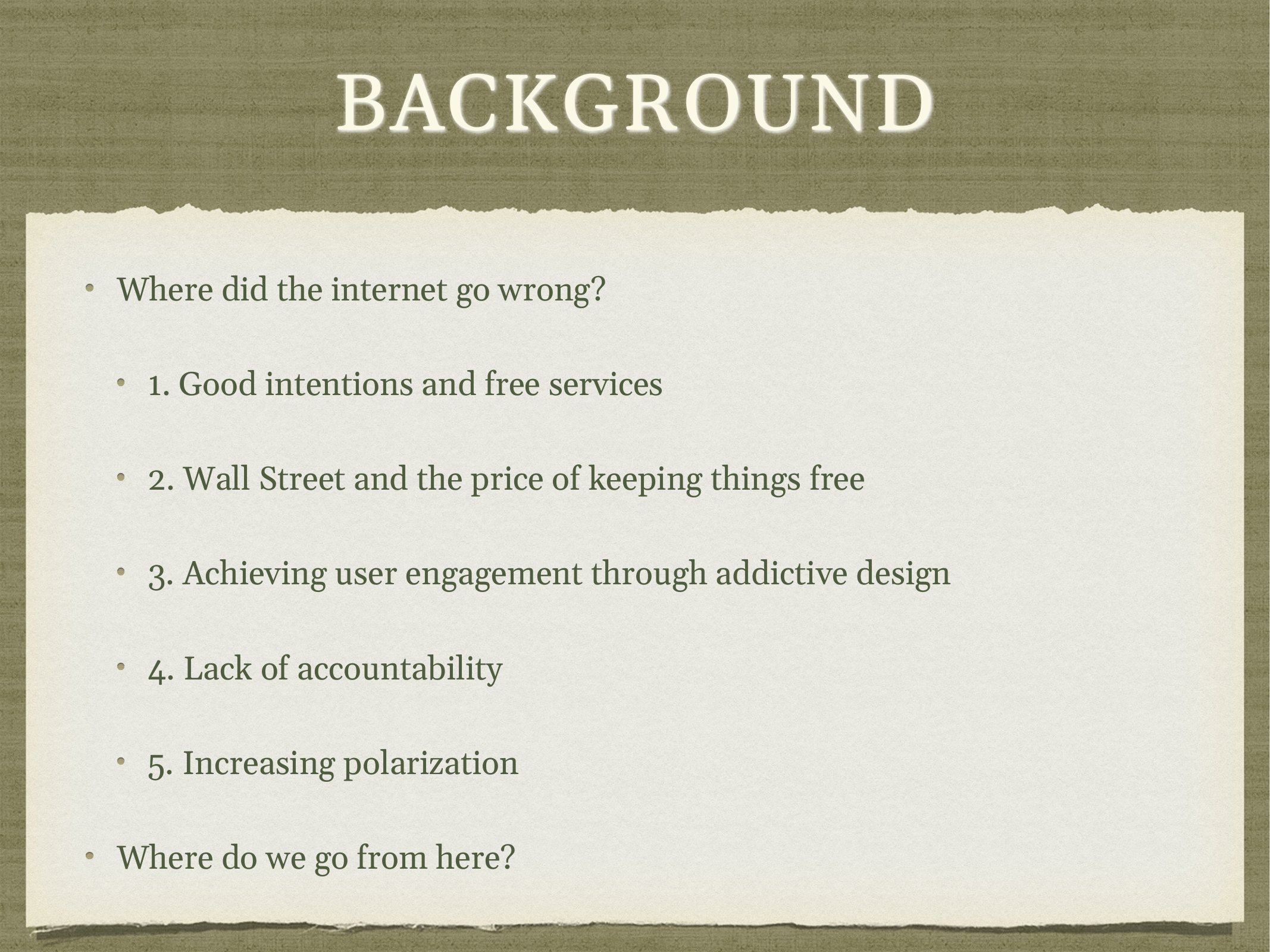

# Background
Where did the internet go wrong?
1. Good intentions and free services
2. Wall Street and the price of keeping things free
3. Achieving user engagement through addictive design
4. Lack of accountability
5. Increasing polarization
Where do we go from here?